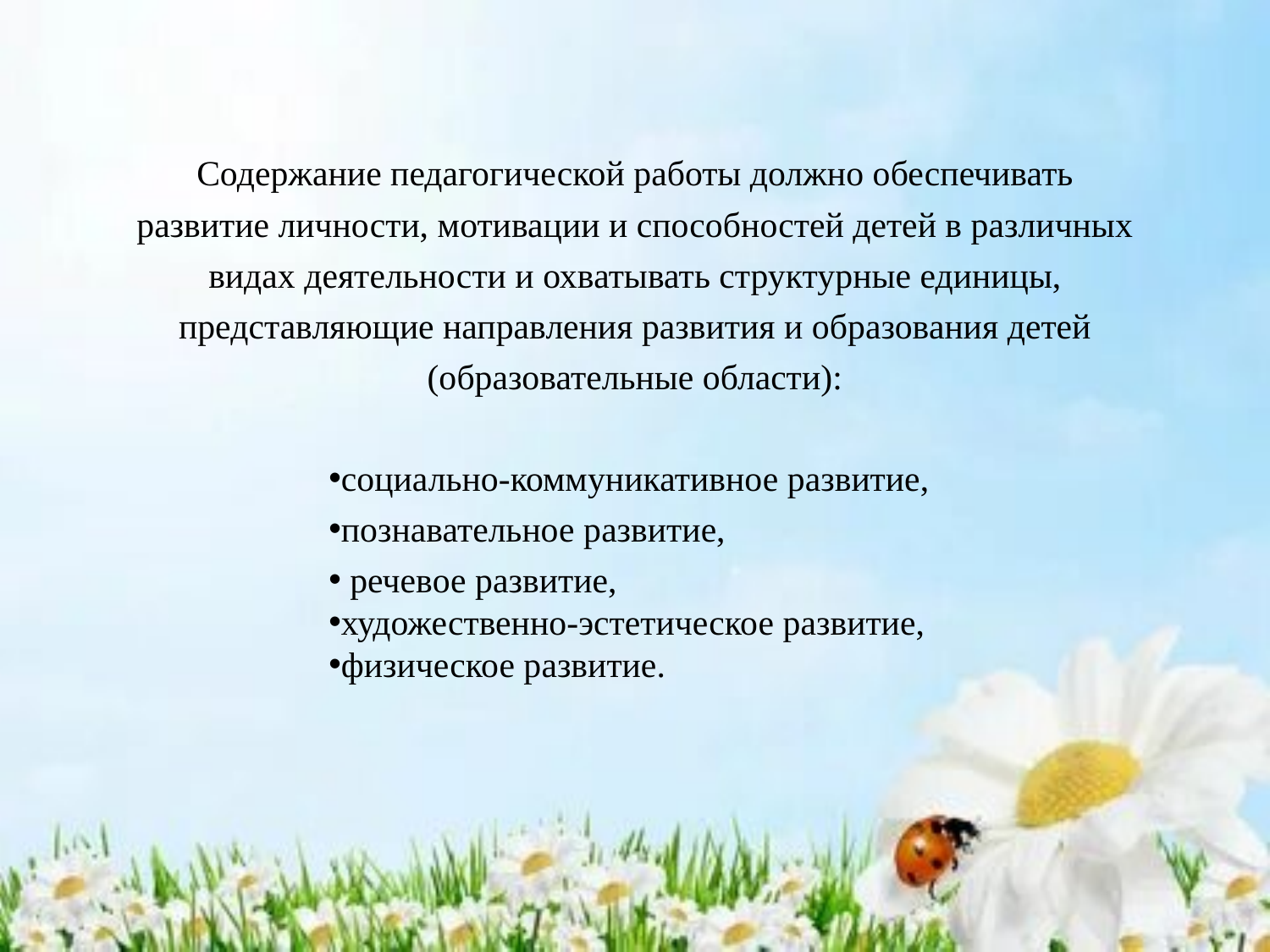

Содержание педагогической работы должно обеспечивать развитие личности, мотивации и способностей детей в различных видах деятельности и охватывать структурные единицы, представляющие направления развития и образования детей (образовательные области):

социально-коммуникативное развитие,
познавательное развитие,
 речевое развитие,
художественно-эстетическое развитие,
физическое развитие.